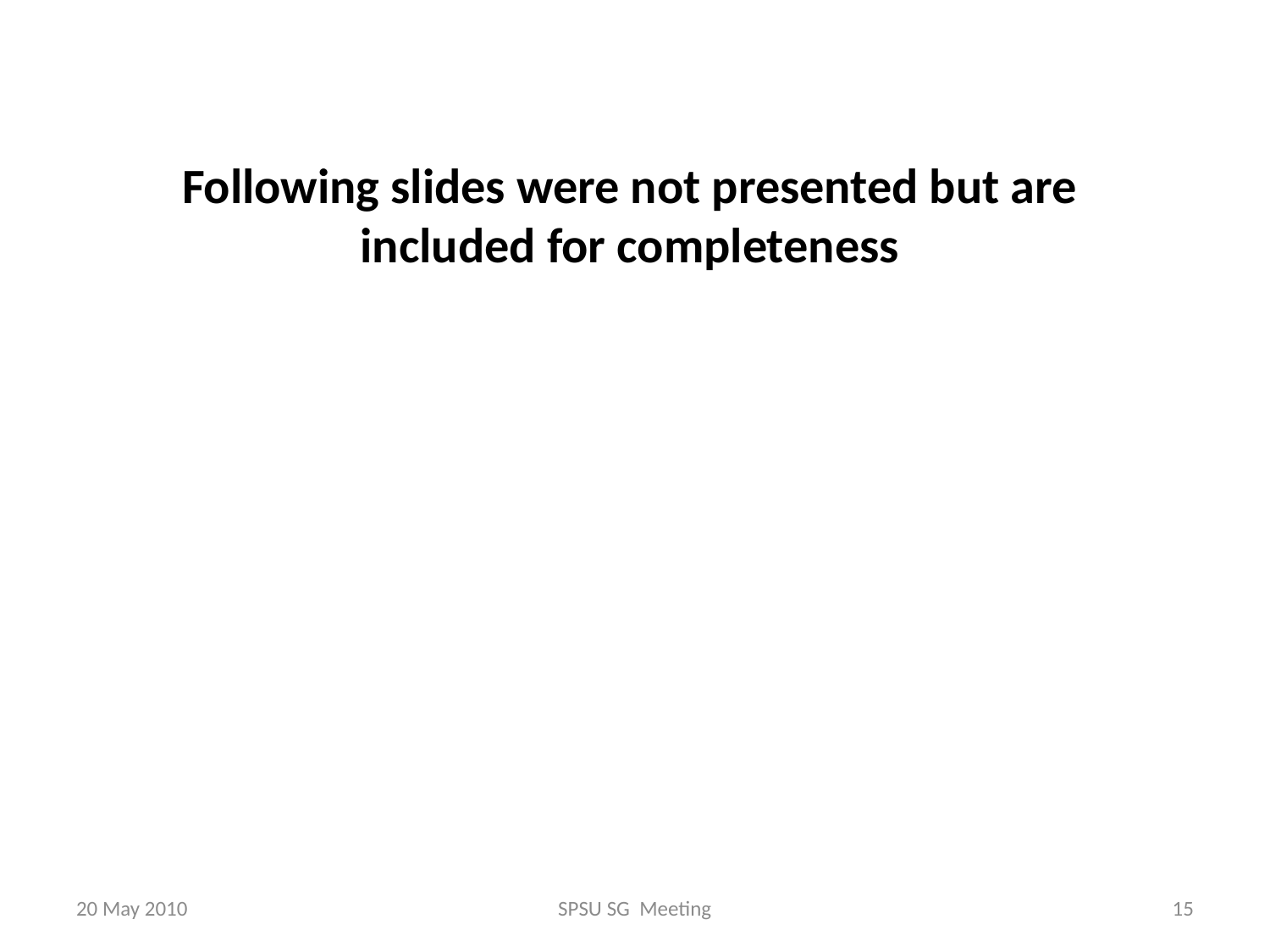

Following slides were not presented but are included for completeness
20 May 2010
SPSU SG  Meeting
15